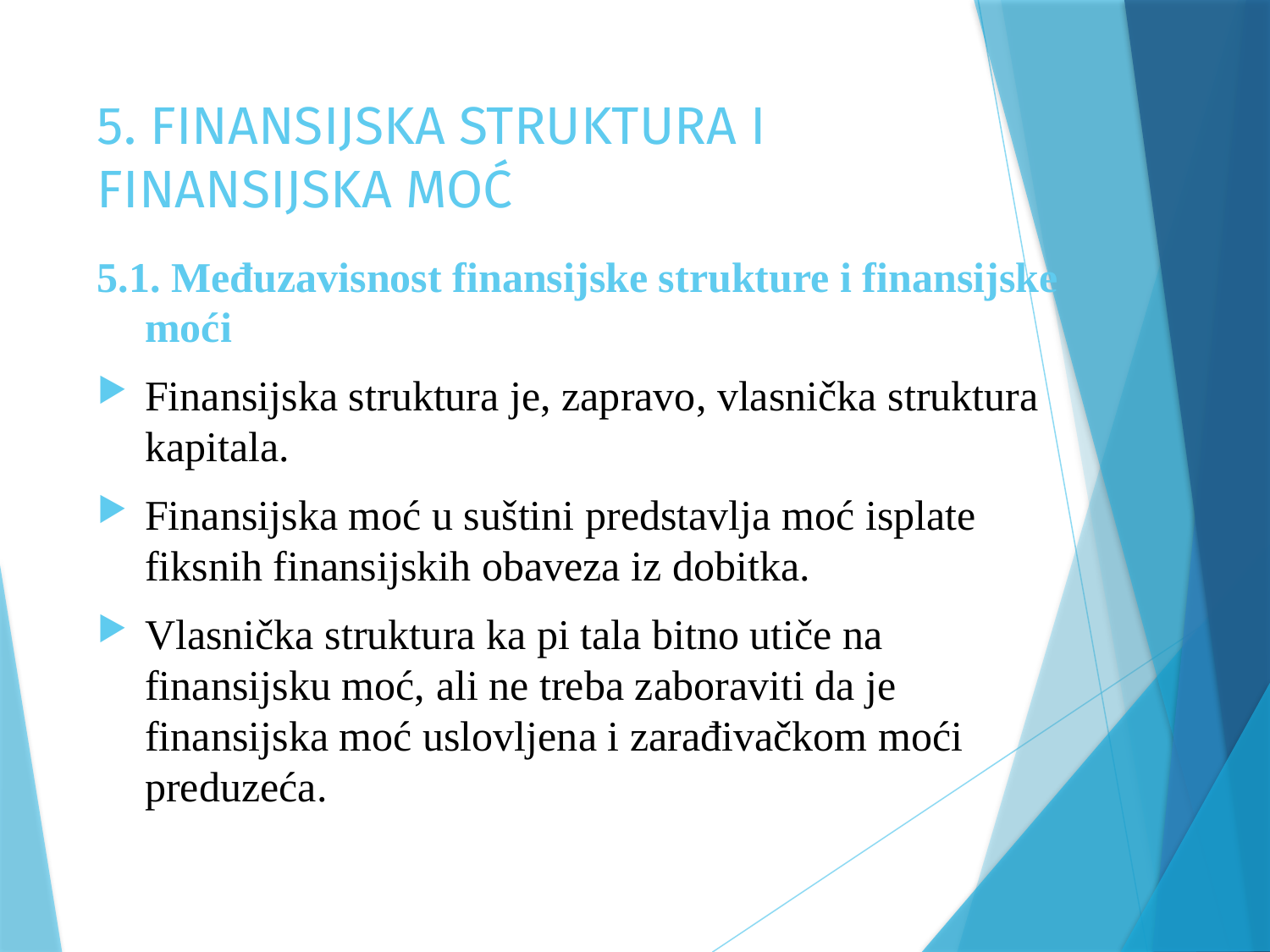

# 5. FINANSIJSKA STRUKTURA I FINANSIJSKA MOĆ
5.1. Međuzavisnost finansijske strukture i finansijske moći
Finansijska struktura je, zapravo, vlasnička struktura kapitala.
Finansijska moć u suštini predstavlja moć isplate fiksnih finansijskih obaveza iz dobitka.
Vlasnička struktura ka pi tala bitno utiče na finansijsku moć, ali ne treba zaboraviti da je finansijska moć uslovljena i zarađivačkom moći preduzeća.